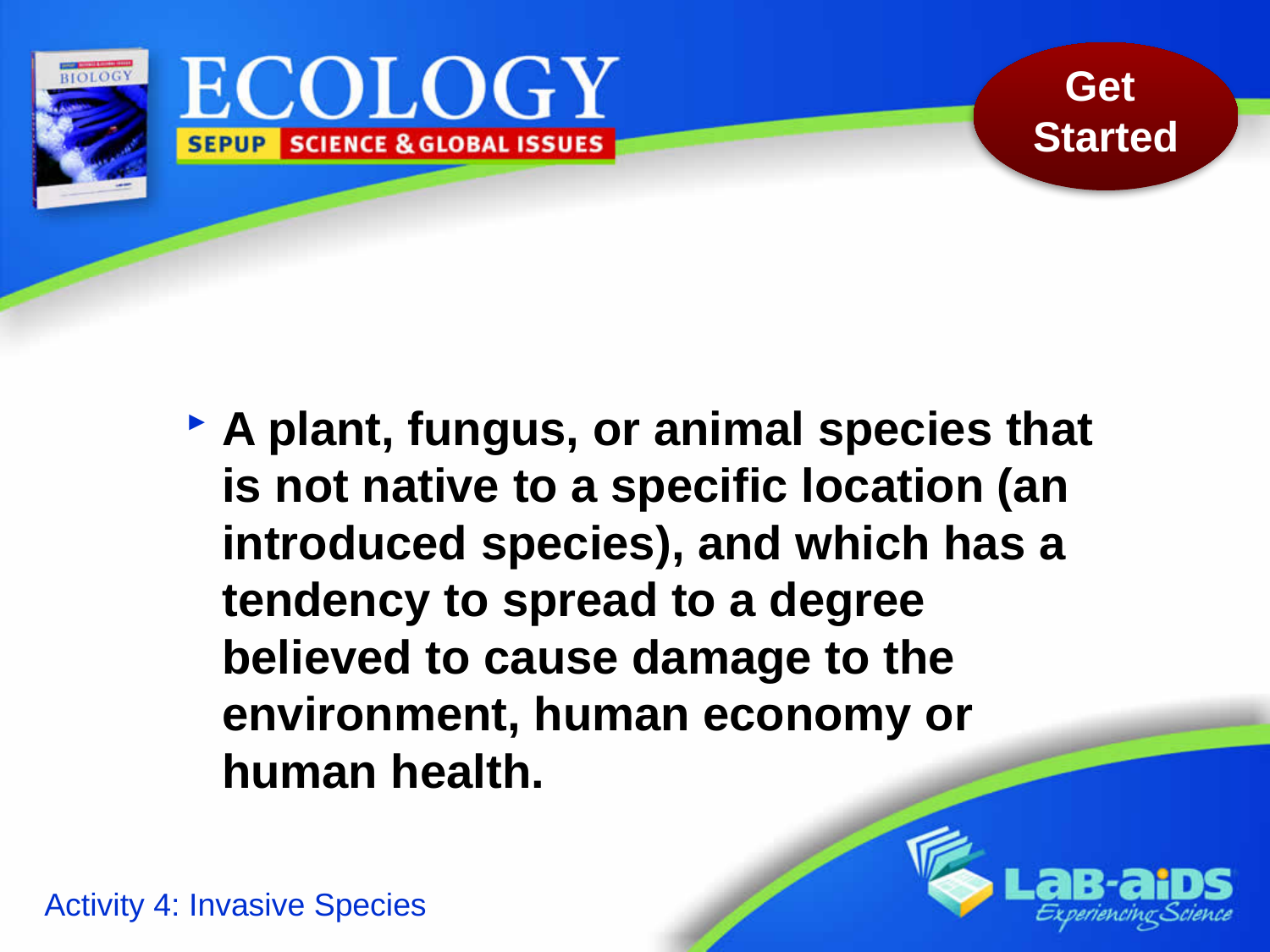

#
A plant, fungus, or animal species that is not native to a specific location (an introduced species), and which has a tendency to spread to a degree believed to cause damage to the environment, human economy or human health.